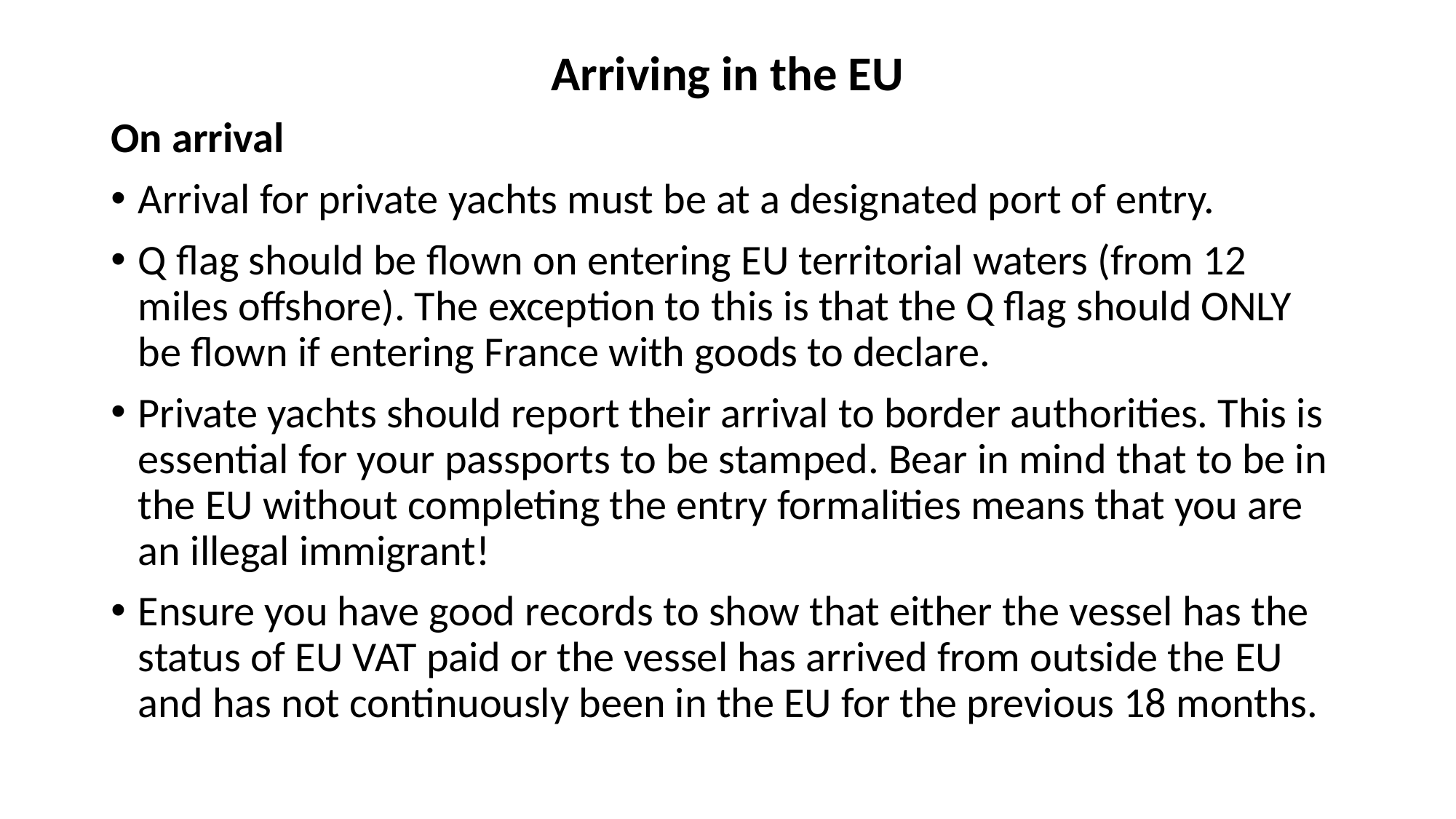

Arriving in the EU
On arrival
Arrival for private yachts must be at a designated port of entry.
Q flag should be flown on entering EU territorial waters (from 12 miles offshore). The exception to this is that the Q flag should ONLY be flown if entering France with goods to declare.
Private yachts should report their arrival to border authorities. This is essential for your passports to be stamped. Bear in mind that to be in the EU without completing the entry formalities means that you are an illegal immigrant!
Ensure you have good records to show that either the vessel has the status of EU VAT paid or the vessel has arrived from outside the EU and has not continuously been in the EU for the previous 18 months.